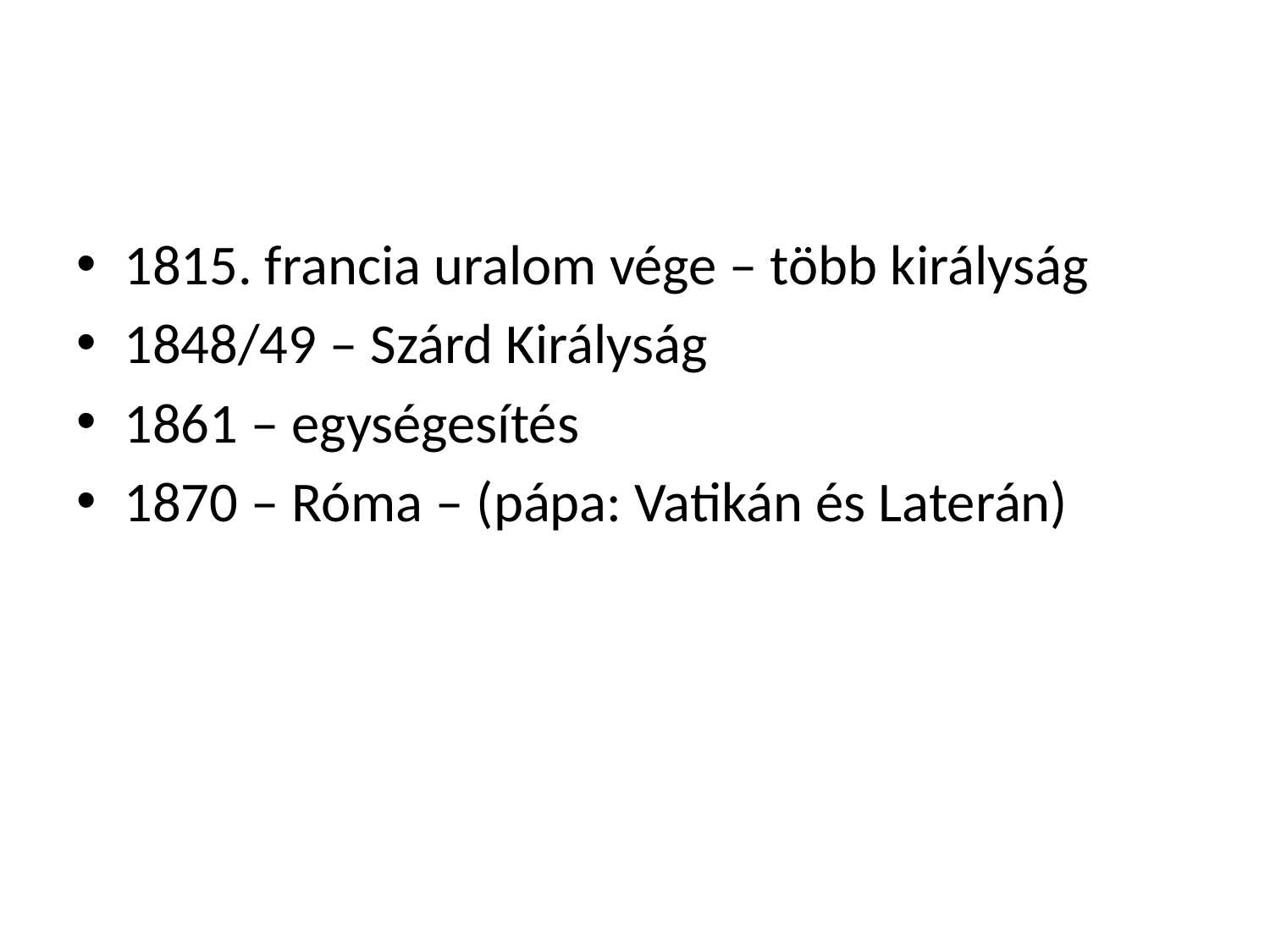

#
1815. francia uralom vége – több királyság
1848/49 – Szárd Királyság
1861 – egységesítés
1870 – Róma – (pápa: Vatikán és Laterán)